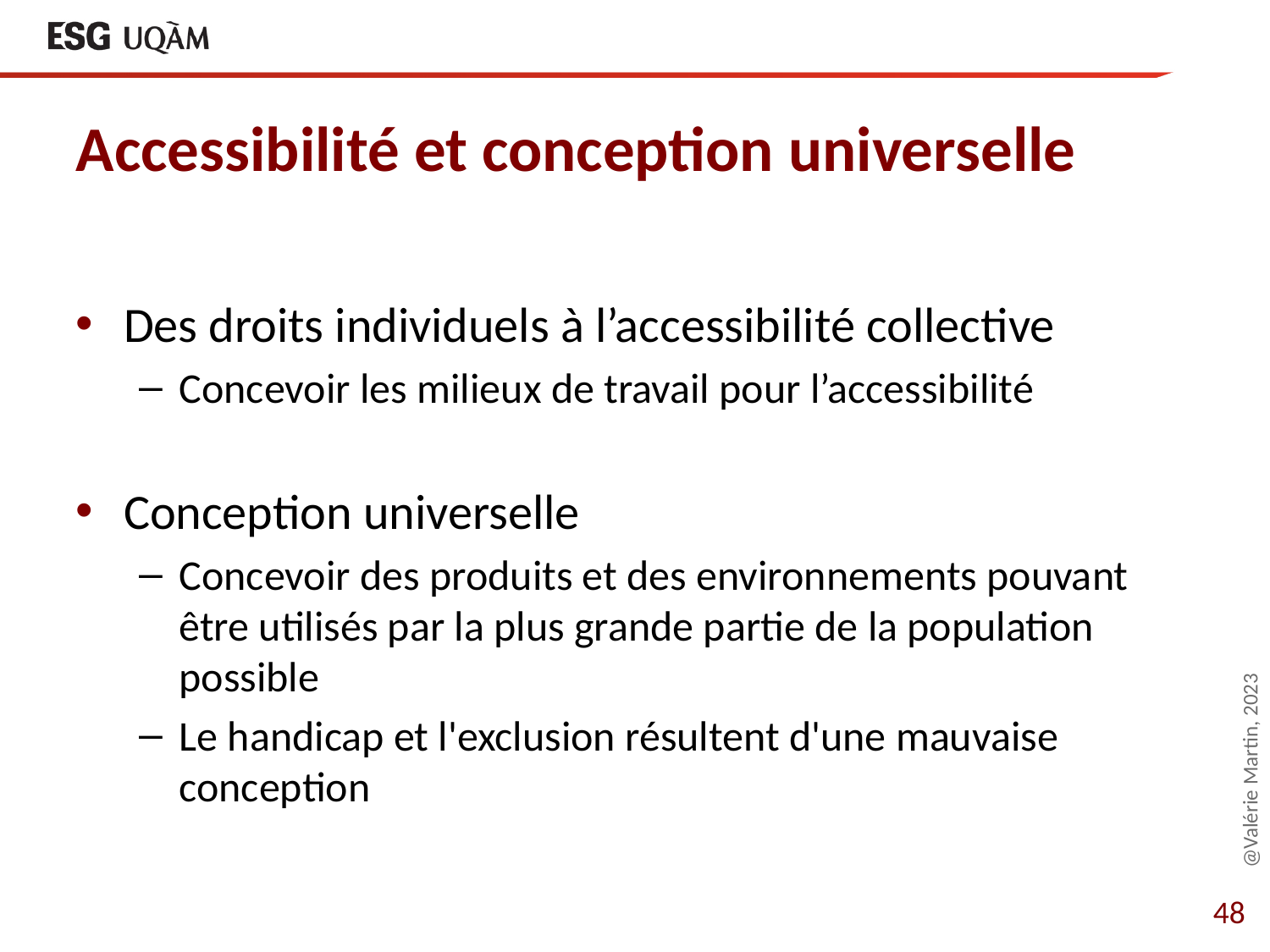

# Accessibilité et conception universelle
Des droits individuels à l’accessibilité collective
Concevoir les milieux de travail pour l’accessibilité

Conception universelle
Concevoir des produits et des environnements pouvant être utilisés par la plus grande partie de la population possible
Le handicap et l'exclusion résultent d'une mauvaise conception
@Valérie Martin, 2023